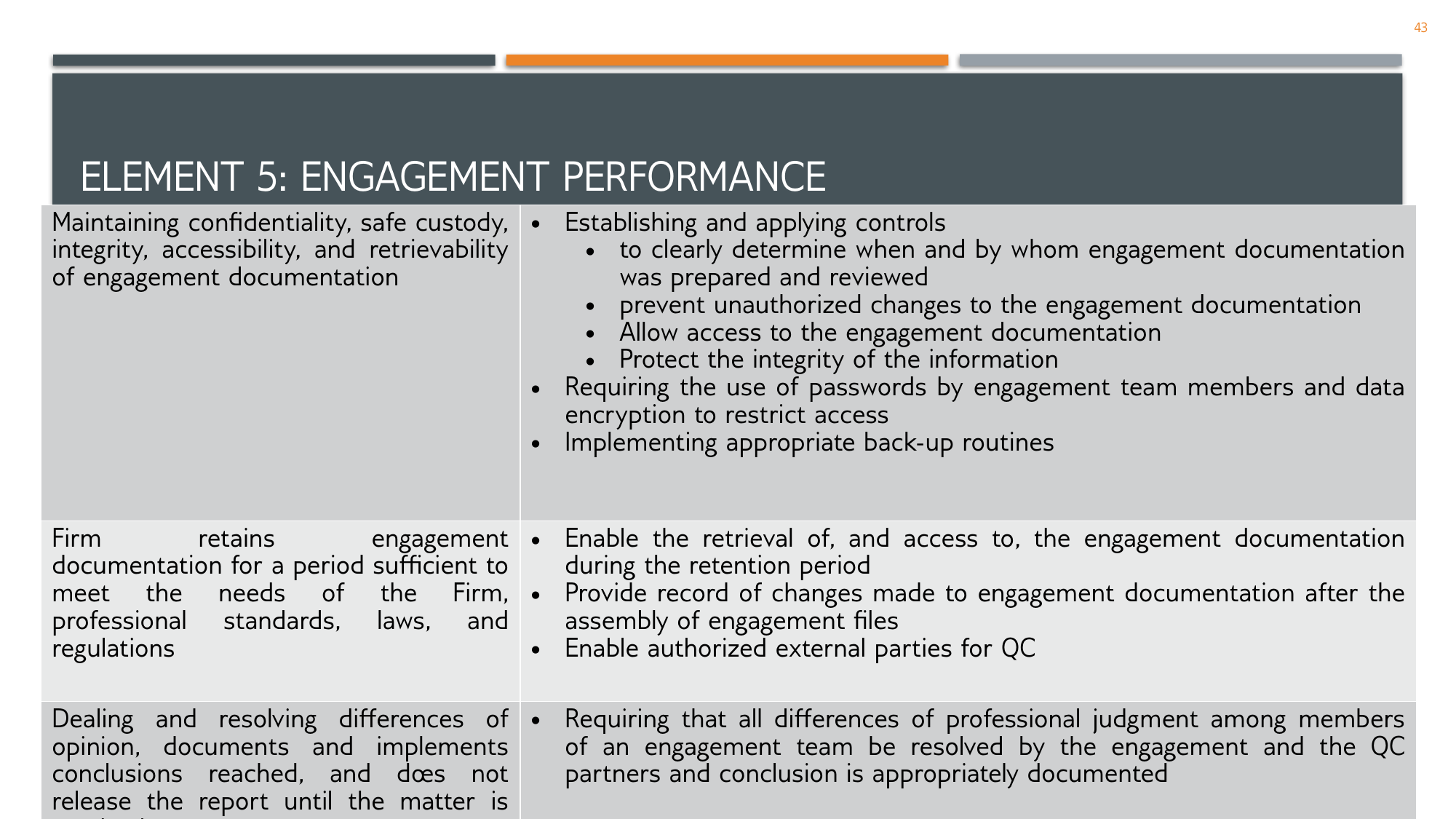

43
# Element 5: Engagement Performance
| Maintaining confidentiality, safe custody, integrity, accessibility, and retrievability of engagement documentation | Establishing and applying controls to clearly determine when and by whom engagement documentation was prepared and reviewed prevent unauthorized changes to the engagement documentation Allow access to the engagement documentation Protect the integrity of the information Requiring the use of passwords by engagement team members and data encryption to restrict access Implementing appropriate back-up routines |
| --- | --- |
| Firm retains engagement documentation for a period sufficient to meet the needs of the Firm, professional standards, laws, and regulations | Enable the retrieval of, and access to, the engagement documentation during the retention period Provide record of changes made to engagement documentation after the assembly of engagement files Enable authorized external parties for QC |
| Dealing and resolving differences of opinion, documents and implements conclusions reached, and does not release the report until the matter is resolved | Requiring that all differences of professional judgment among members of an engagement team be resolved by the engagement and the QC partners and conclusion is appropriately documented |

Private and confidential